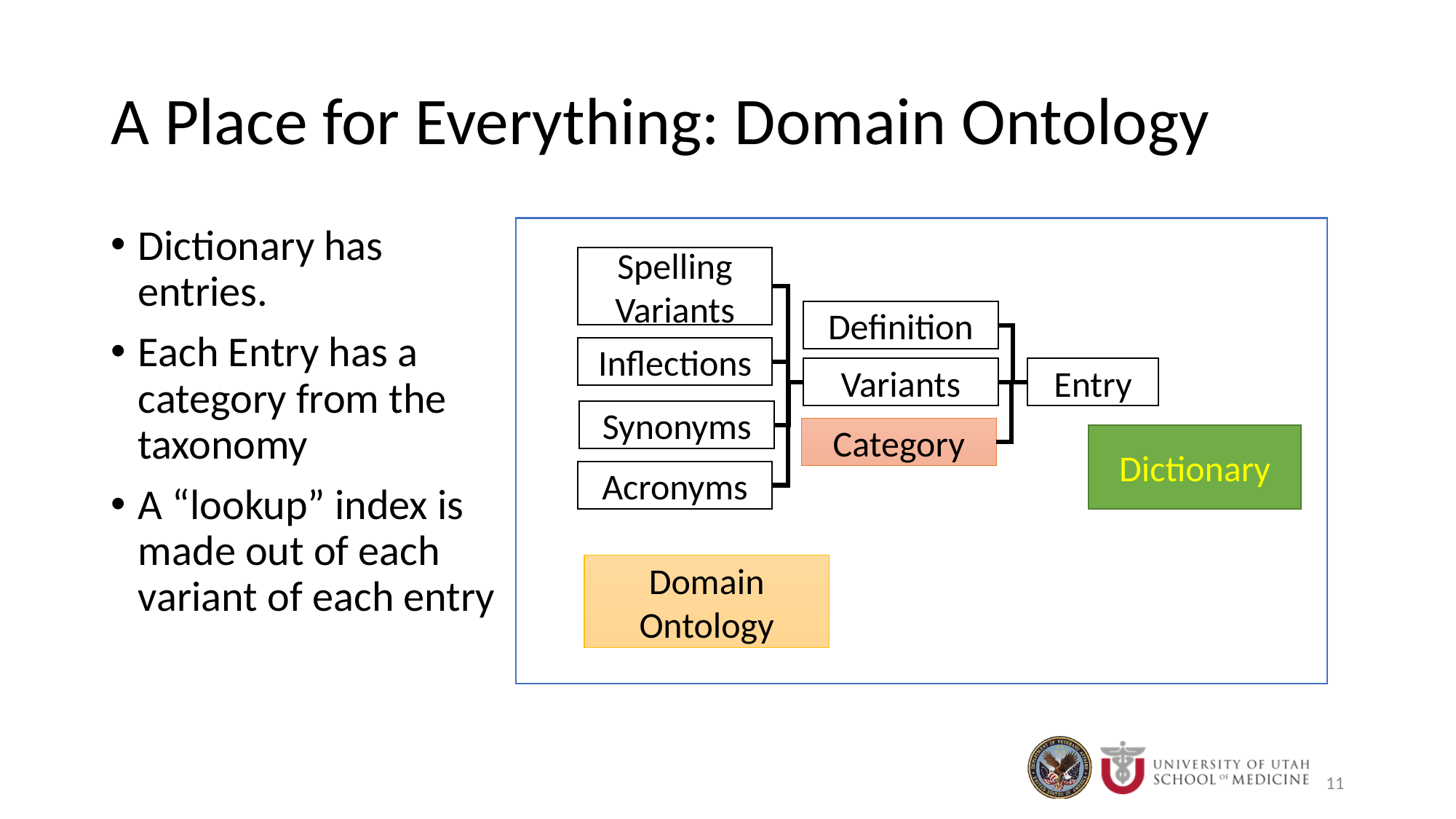

# A Place for Everything: Domain Ontology
Dictionary has entries.
Each Entry has a category from the taxonomy
A “lookup” index is made out of each variant of each entry

Spelling Variants
Definition
Inflections
Entry
Variants
Synonyms
Category
Dictionary
Acronyms
Domain Ontology